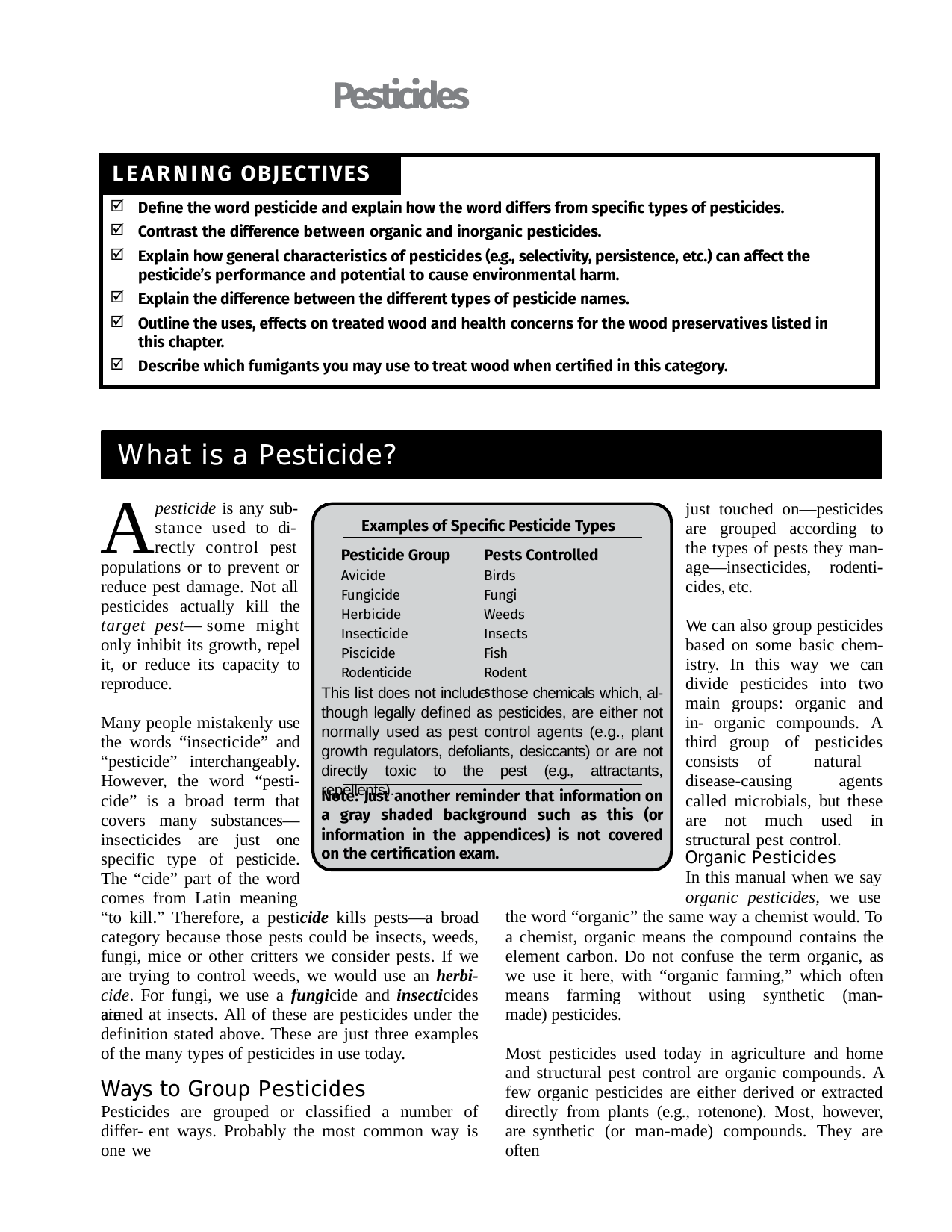

# Pesticides
| LEARNING OBJECTIVES |  |
| --- | --- |
| Define the word pesticide and explain how the word differs from specific types of pesticides. Contrast the difference between organic and inorganic pesticides. Explain how general characteristics of pesticides (e.g., selectivity, persistence, etc.) can affect the pesticide’s performance and potential to cause environmental harm. Explain the difference between the different types of pesticide names. Outline the uses, effects on treated wood and health concerns for the wood preservatives listed in this chapter. Describe which fumigants you may use to treat wood when certified in this category. |  |
About Pesticides
SECTION II

What is a Pesticide?
Arectly control pest
just touched on—pesticides are  grouped  according  to the types of pests they man- age—insecticides,  rodenti- cides, etc.
pesticide is any sub-

Examples of Specific Pesticide Types
stance used to di-
Pesticide Group
Avicide Fungicide Herbicide Insecticide Piscicide Rodenticide
Pests Controlled
Birds Fungi Weeds Insects Fish Rodents
populations or to prevent or reduce pest damage. Not all
pesticides actually kill the target pest— some might only inhibit its growth, repel it, or reduce its capacity to reproduce.
We can also group pesticides based on some basic chem- istry. In this way we can divide pesticides into two main groups: organic and in- organic compounds. A third group of pesticides consists of  natural  disease-causing agents called microbials, but these are not much used in structural pest control.
This list does not include those chemicals which, al‑ though legally defined as pesticides, are either not normally used as pest control agents (e.g., plant growth regulators, defoliants, desiccants) or are not directly toxic to the pest (e.g., attractants, repellents).
Many people mistakenly use the words “insecticide” and “pesticide” interchangeably. However, the word “pesti- cide” is a broad term that covers many substances— insecticides  are  just  one specific  type  of  pesticide. The “cide” part of the word comes from Latin meaning
Note: Just another reminder that information on a gray shaded background such as this (or information in the appendices) is not covered on the certification exam.

Organic Pesticides
In this manual when we say
organic pesticides, we use
“to kill.” Therefore, a pesticide kills pests—a broad category because those pests could be insects, weeds, fungi, mice or other critters we consider pests. If we are trying to control weeds, we would use an herbi- cide. For fungi, we use a fungicide and insecticides are
the word “organic” the same way a chemist would. To
a chemist, organic means the compound contains the element carbon. Do not confuse the term organic, as we use it here, with “organic farming,” which often means farming without using synthetic (man-made) pesticides.
aimed at insects. All of these are pesticides under the definition stated above. These are just three examples of the many types of pesticides in use today.
Ways to Group Pesticides
Pesticides are grouped or classified a number of differ- ent ways. Probably the most common way is one we
Most pesticides used today in agriculture and home and structural pest control are organic compounds. A few organic pesticides are either derived or extracted directly from plants (e.g., rotenone). Most, however, are synthetic (or man-made) compounds. They are often